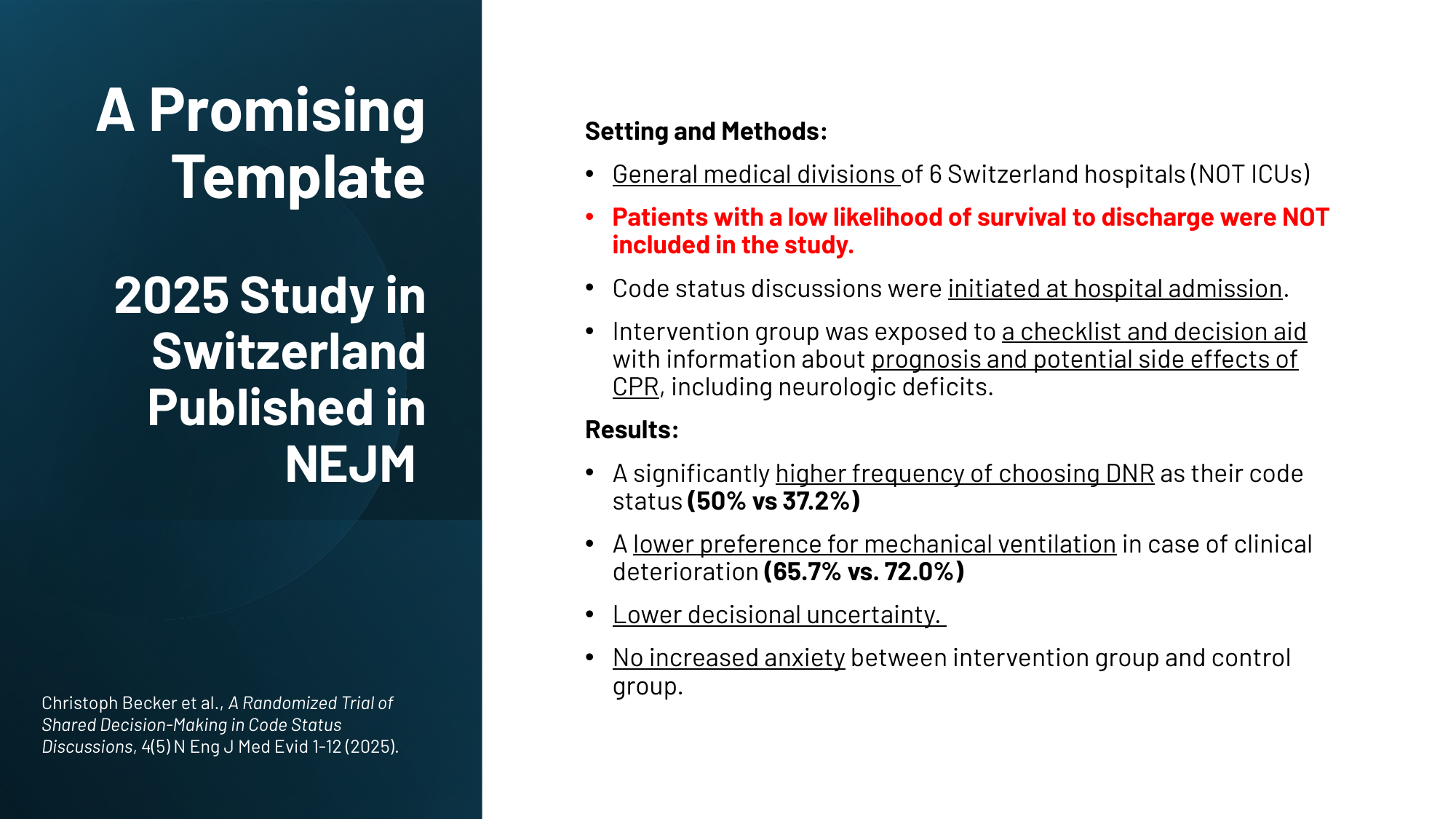

Setting and Methods:
General medical divisions of 6 Switzerland hospitals (NOT ICUs)
Patients with a low likelihood of survival to discharge were NOT included in the study.
Code status discussions were initiated at hospital admission.
Intervention group was exposed to a checklist and decision aid with information about prognosis and potential side effects of CPR, including neurologic deficits.
Results:
A significantly higher frequency of choosing DNR as their code status (50% vs 37.2%)
A lower preference for mechanical ventilation in case of clinical deterioration (65.7% vs. 72.0%)
Lower decisional uncertainty.
No increased anxiety between intervention group and control group.
# A Promising Template 2025 Study in Switzerland Published in NEJM

Christoph Becker et al., A Randomized Trial of Shared Decision-Making in Code Status Discussions, 4(5) N Eng J Med Evid 1-12 (2025).